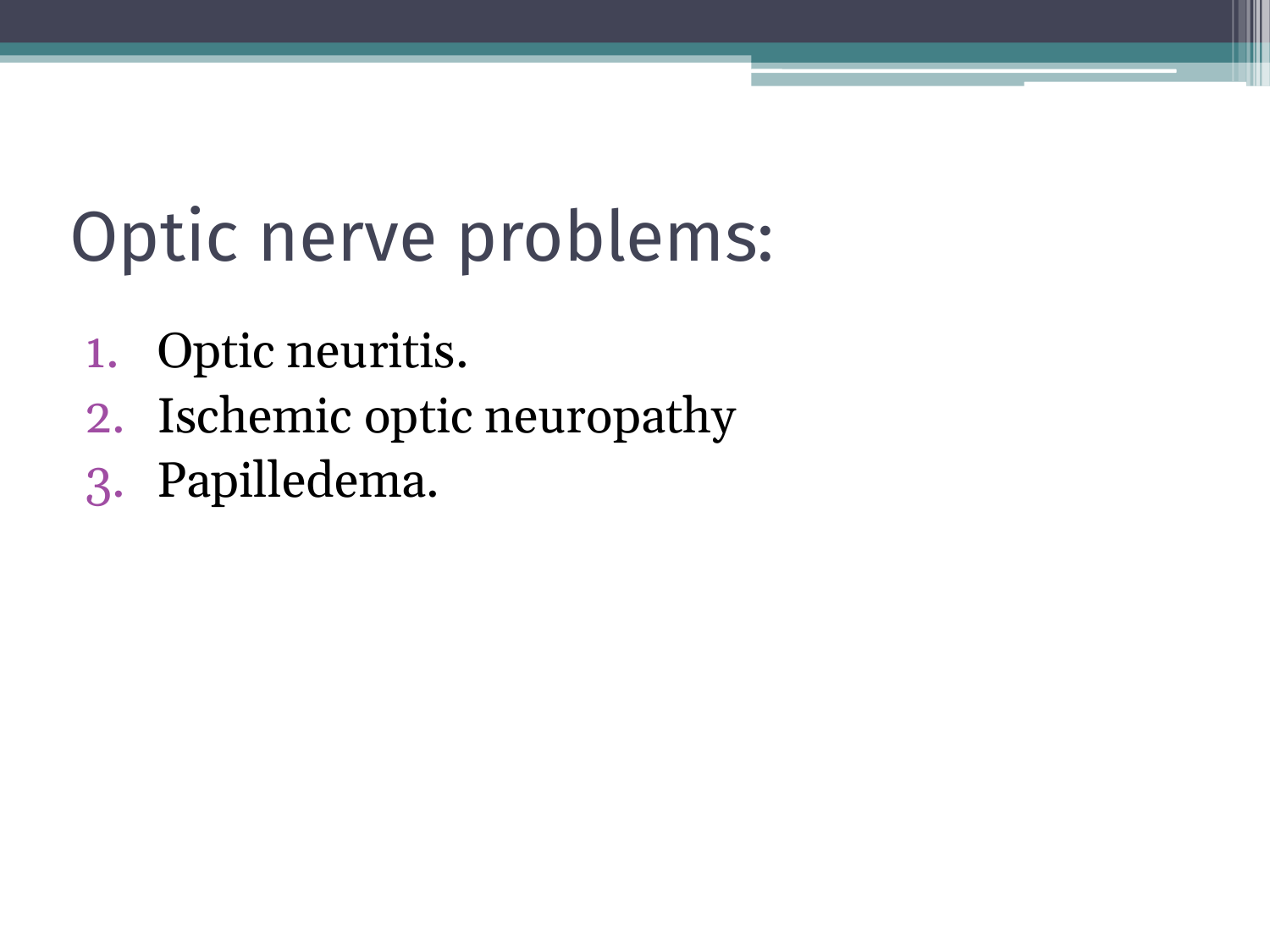

# Optic nerve problems:
Optic neuritis.
Ischemic optic neuropathy
Papilledema.